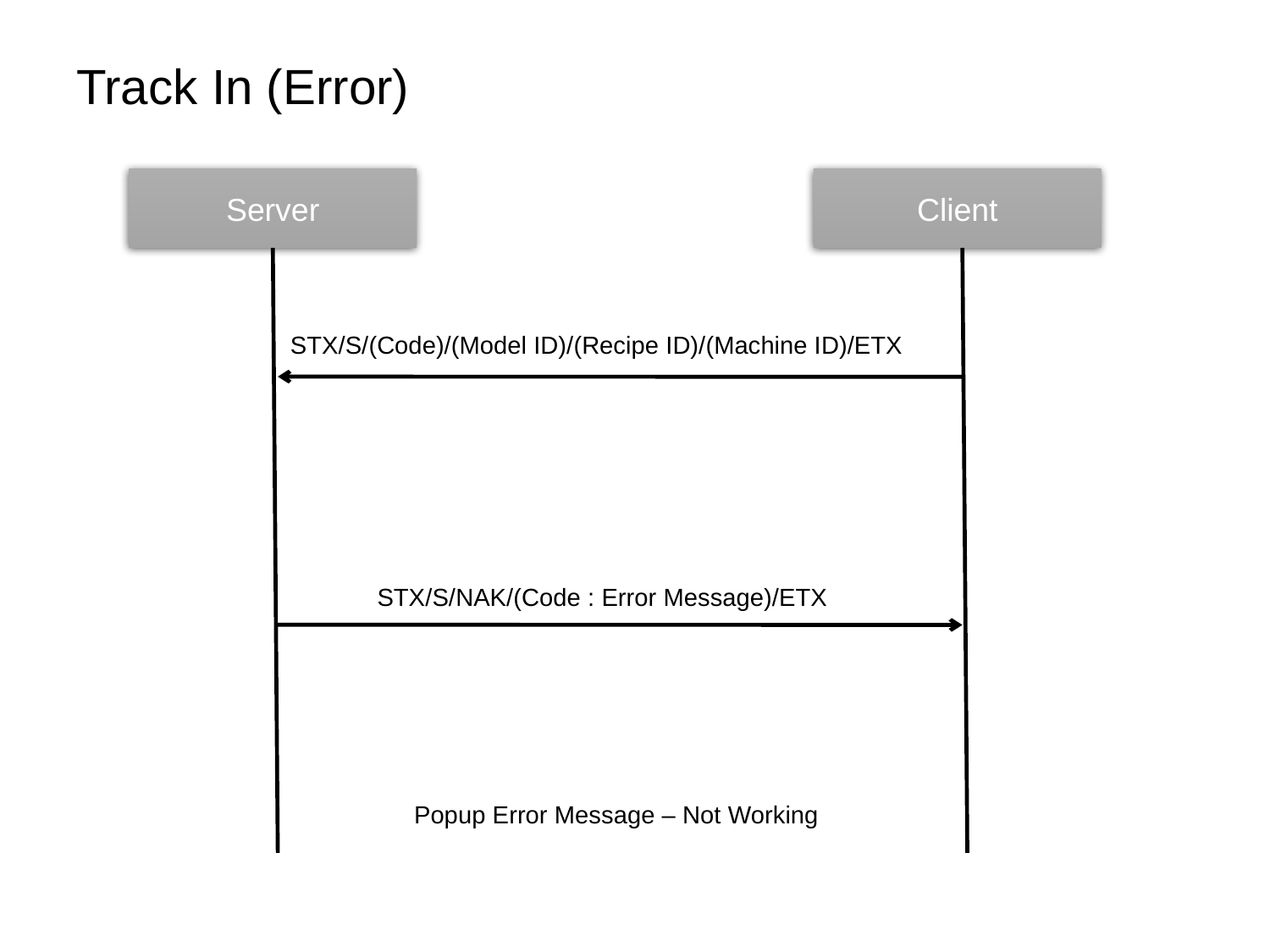

# Track In (Error)
Server
Client
STX/S/(Code)/(Model ID)/(Recipe ID)/(Machine ID)/ETX
STX/S/NAK/(Code : Error Message)/ETX
Popup Error Message – Not Working